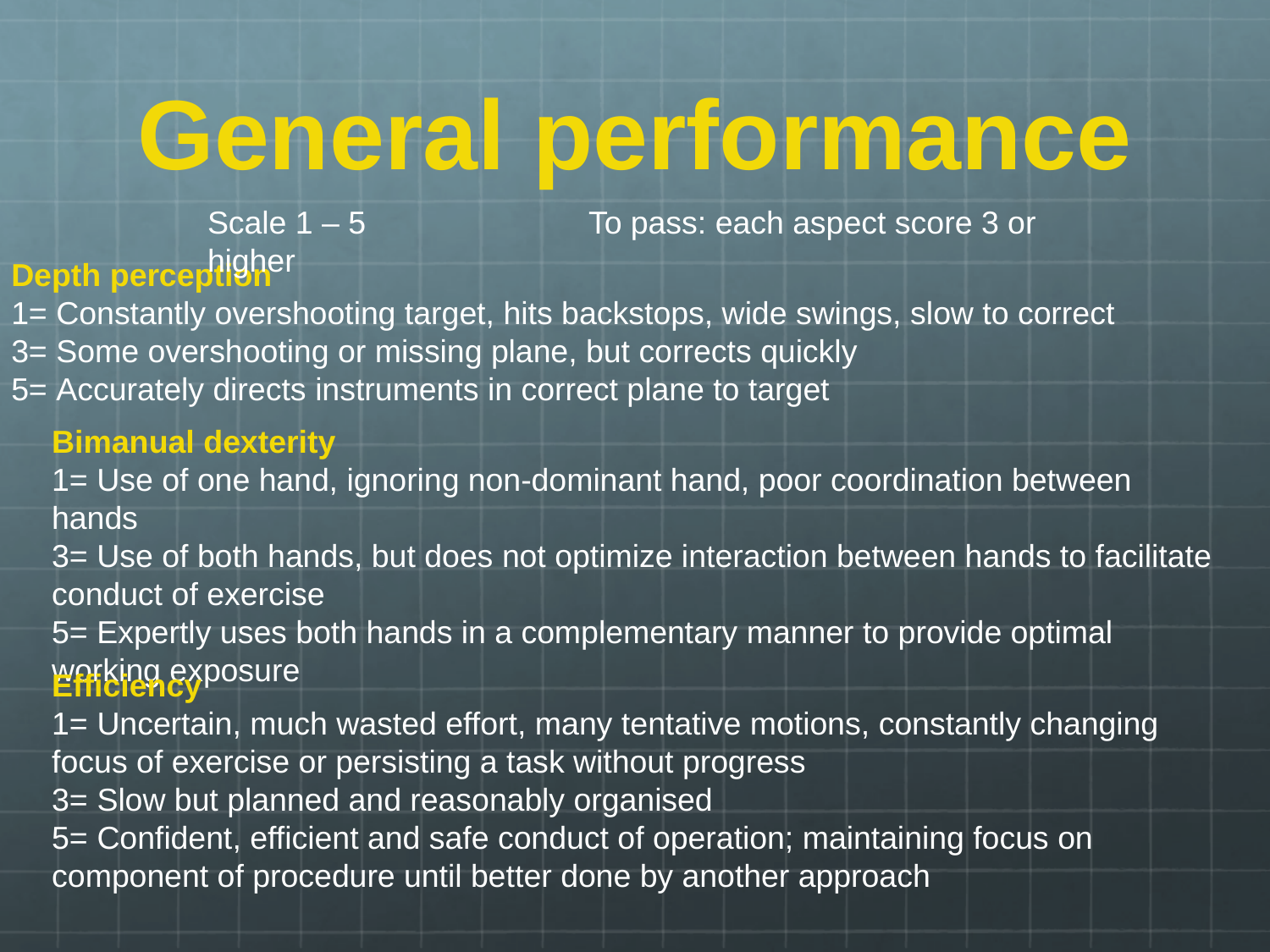

# General performance
Scale 1 – 5		To pass: each aspect score 3 or higher
Depth perception
1= Constantly overshooting target, hits backstops, wide swings, slow to correct
3= Some overshooting or missing plane, but corrects quickly
5= Accurately directs instruments in correct plane to target
Bimanual dexterity
1= Use of one hand, ignoring non-dominant hand, poor coordination between hands
3= Use of both hands, but does not optimize interaction between hands to facilitate conduct of exercise
5= Expertly uses both hands in a complementary manner to provide optimal working exposure
Efficiency
1= Uncertain, much wasted effort, many tentative motions, constantly changing focus of exercise or persisting a task without progress
3= Slow but planned and reasonably organised
5= Confident, efficient and safe conduct of operation; maintaining focus on component of procedure until better done by another approach